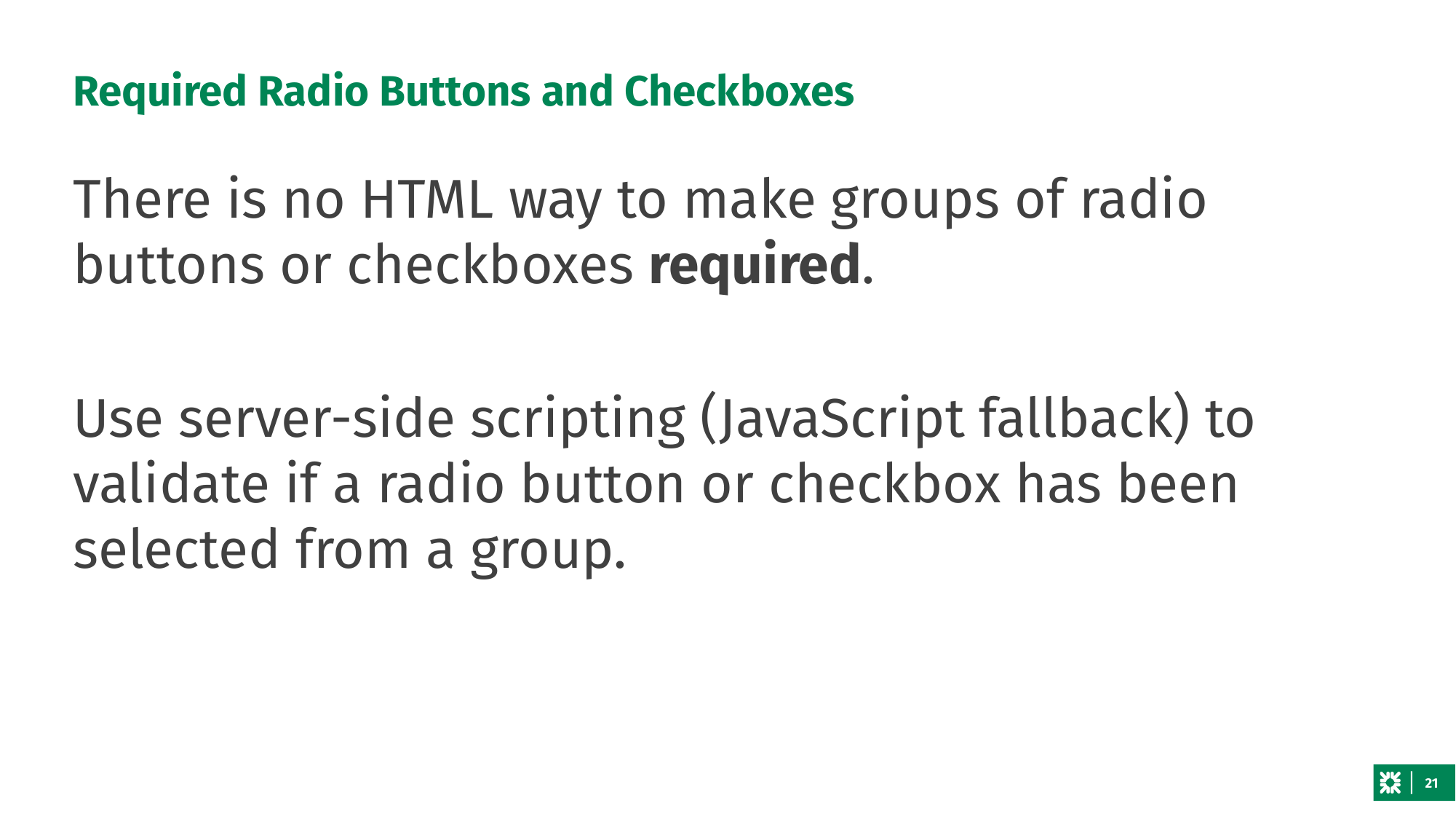

# Required Radio Buttons and Checkboxes
There is no HTML way to make groups of radio buttons or checkboxes required.

Use server-side scripting (JavaScript fallback) to validate if a radio button or checkbox has been selected from a group.